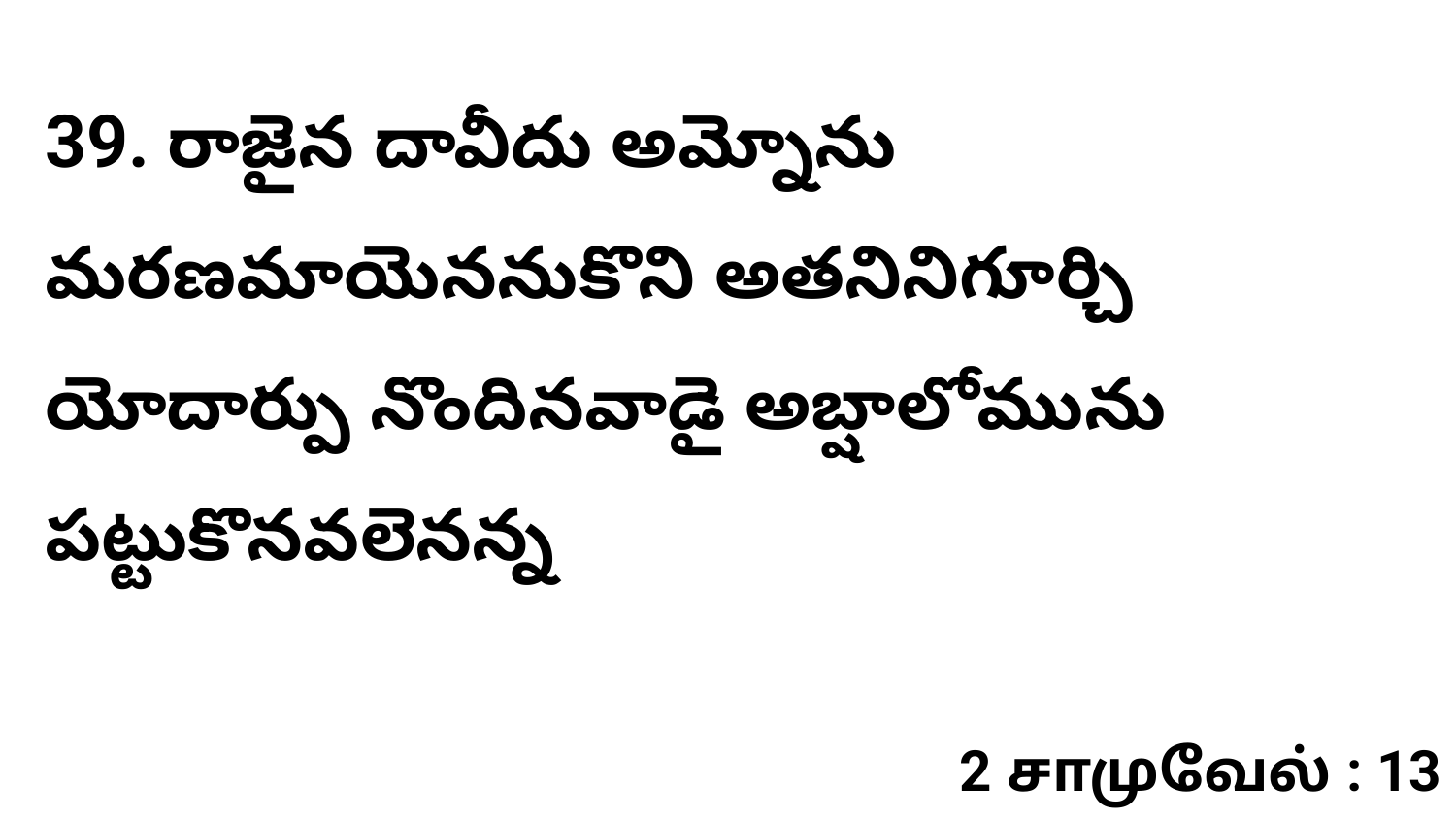

39. రాజైన దావీదు అమ్నోను మరణమాయెననుకొని అతనినిగూర్చి యోదార్పు నొందినవాడై అబ్షాలోమును పట్టుకొనవలెనన్న
2 சாமுவேல் : 13